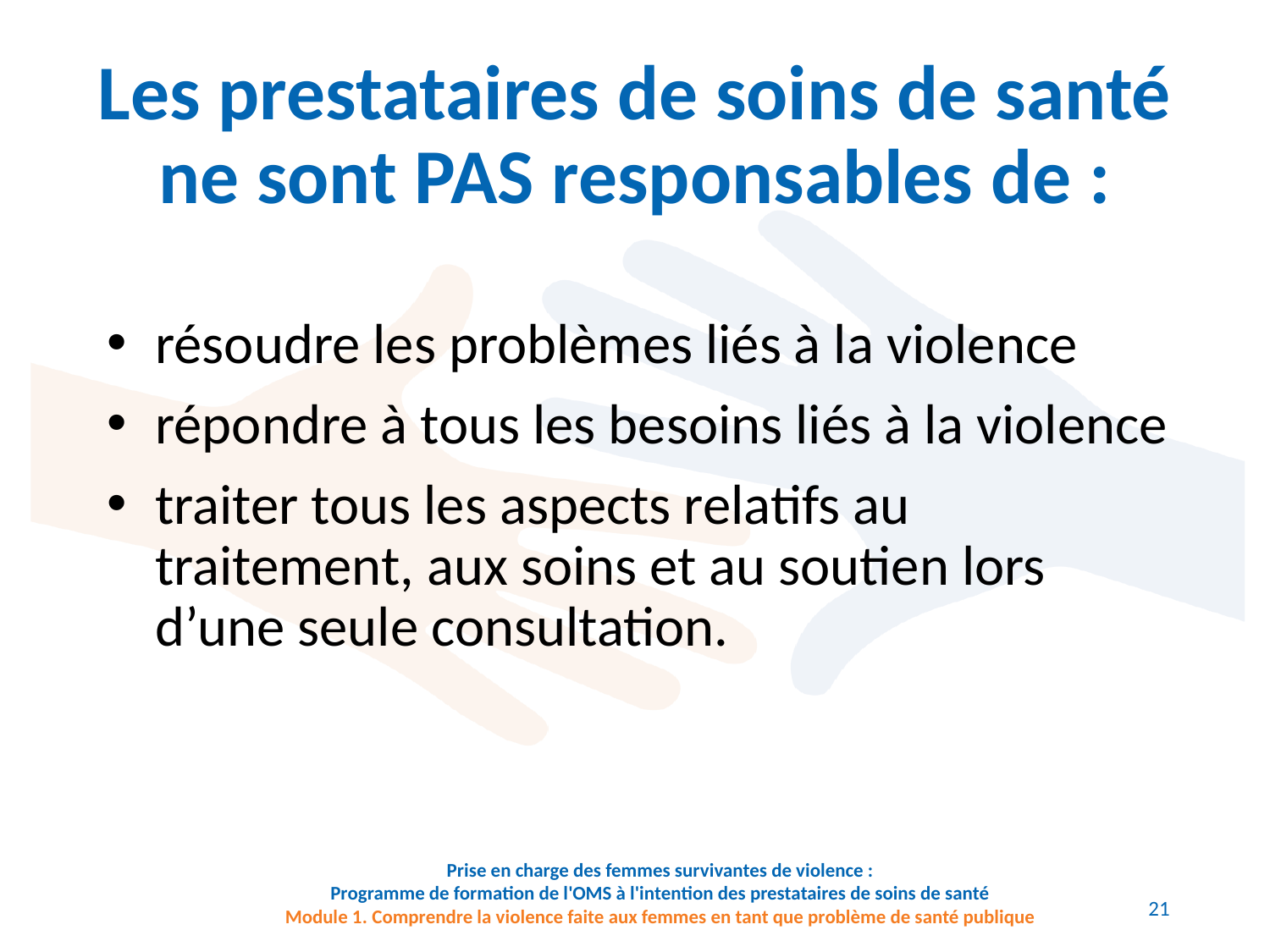

# Les prestataires de soins de santé ne sont PAS responsables de :
résoudre les problèmes liés à la violence
répondre à tous les besoins liés à la violence
traiter tous les aspects relatifs au traitement, aux soins et au soutien lors d’une seule consultation.
Prise en charge des femmes survivantes de violence :
Programme de formation de l'OMS à l'intention des prestataires de soins de santé
Module 1. Comprendre la violence faite aux femmes en tant que problème de santé publique
21